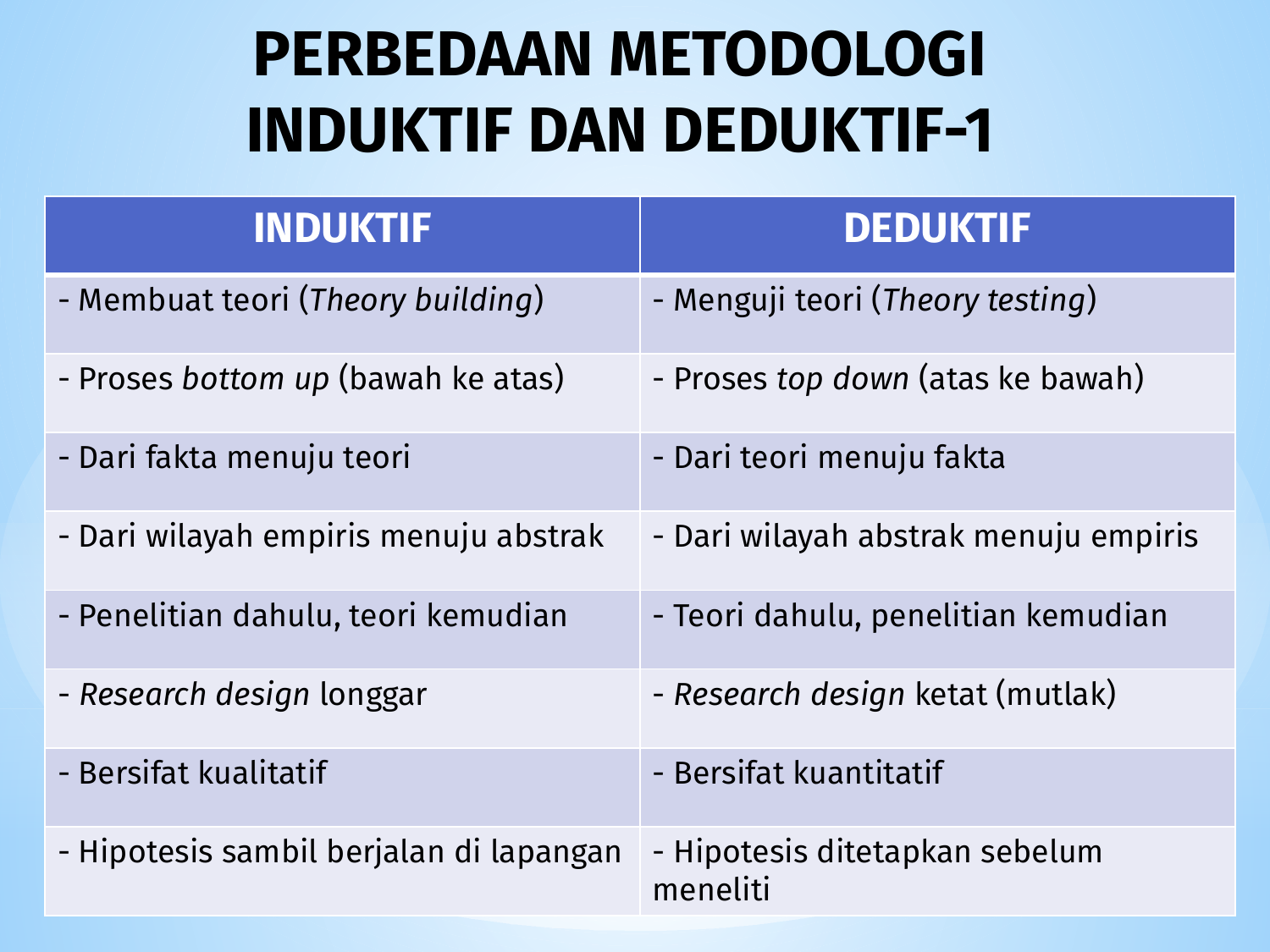

# PERBEDAAN METODOLOGI INDUKTIF DAN DEDUKTIF-1
| INDUKTIF | DEDUKTIF |
| --- | --- |
| - Membuat teori (Theory building) | - Menguji teori (Theory testing) |
| - Proses bottom up (bawah ke atas) | - Proses top down (atas ke bawah) |
| - Dari fakta menuju teori | - Dari teori menuju fakta |
| - Dari wilayah empiris menuju abstrak | - Dari wilayah abstrak menuju empiris |
| - Penelitian dahulu, teori kemudian | - Teori dahulu, penelitian kemudian |
| - Research design longgar | - Research design ketat (mutlak) |
| - Bersifat kualitatif | - Bersifat kuantitatif |
| - Hipotesis sambil berjalan di lapangan | - Hipotesis ditetapkan sebelum meneliti |